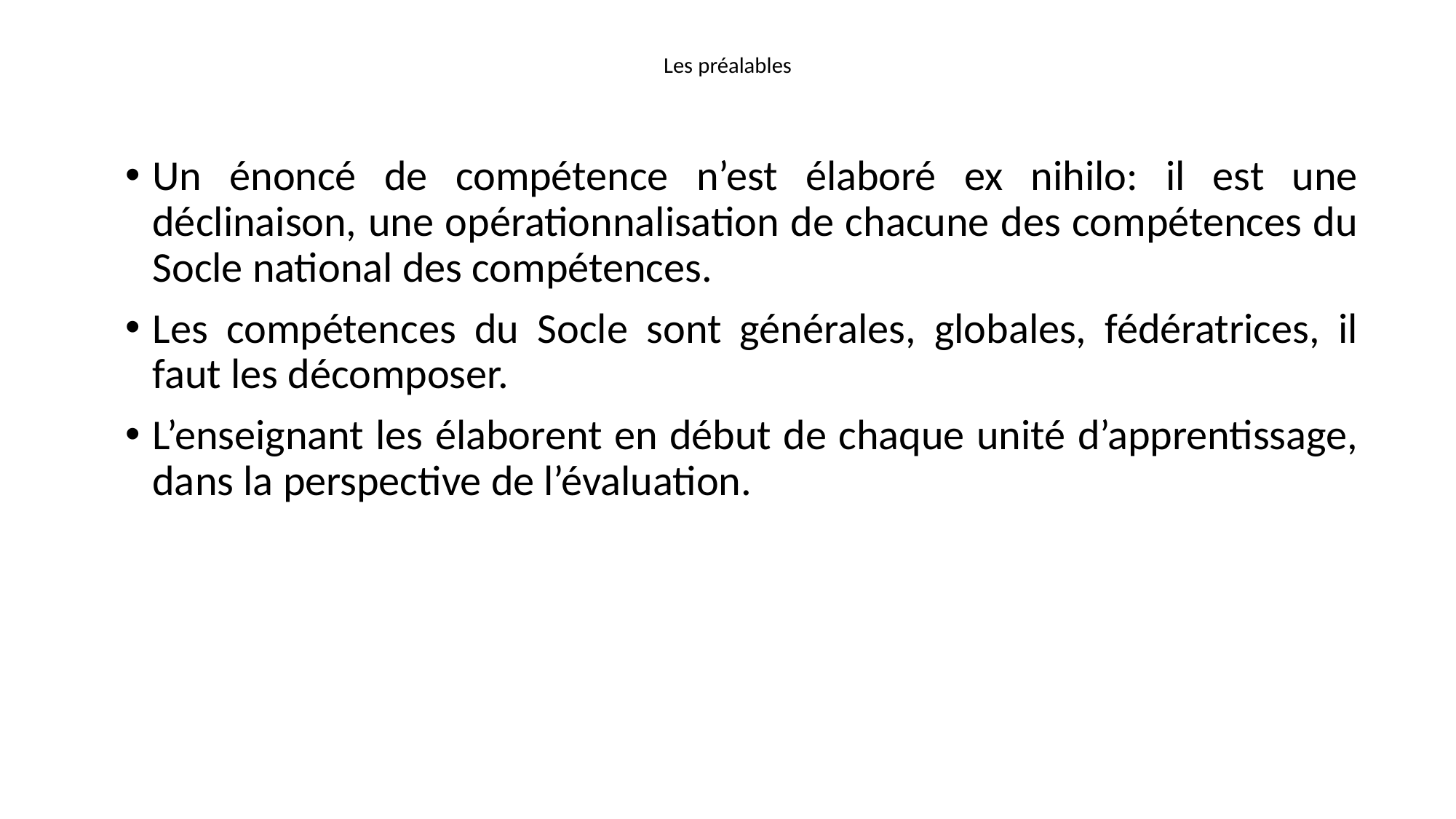

# Les préalables
Un énoncé de compétence n’est élaboré ex nihilo: il est une déclinaison, une opérationnalisation de chacune des compétences du Socle national des compétences.
Les compétences du Socle sont générales, globales, fédératrices, il faut les décomposer.
L’enseignant les élaborent en début de chaque unité d’apprentissage, dans la perspective de l’évaluation.